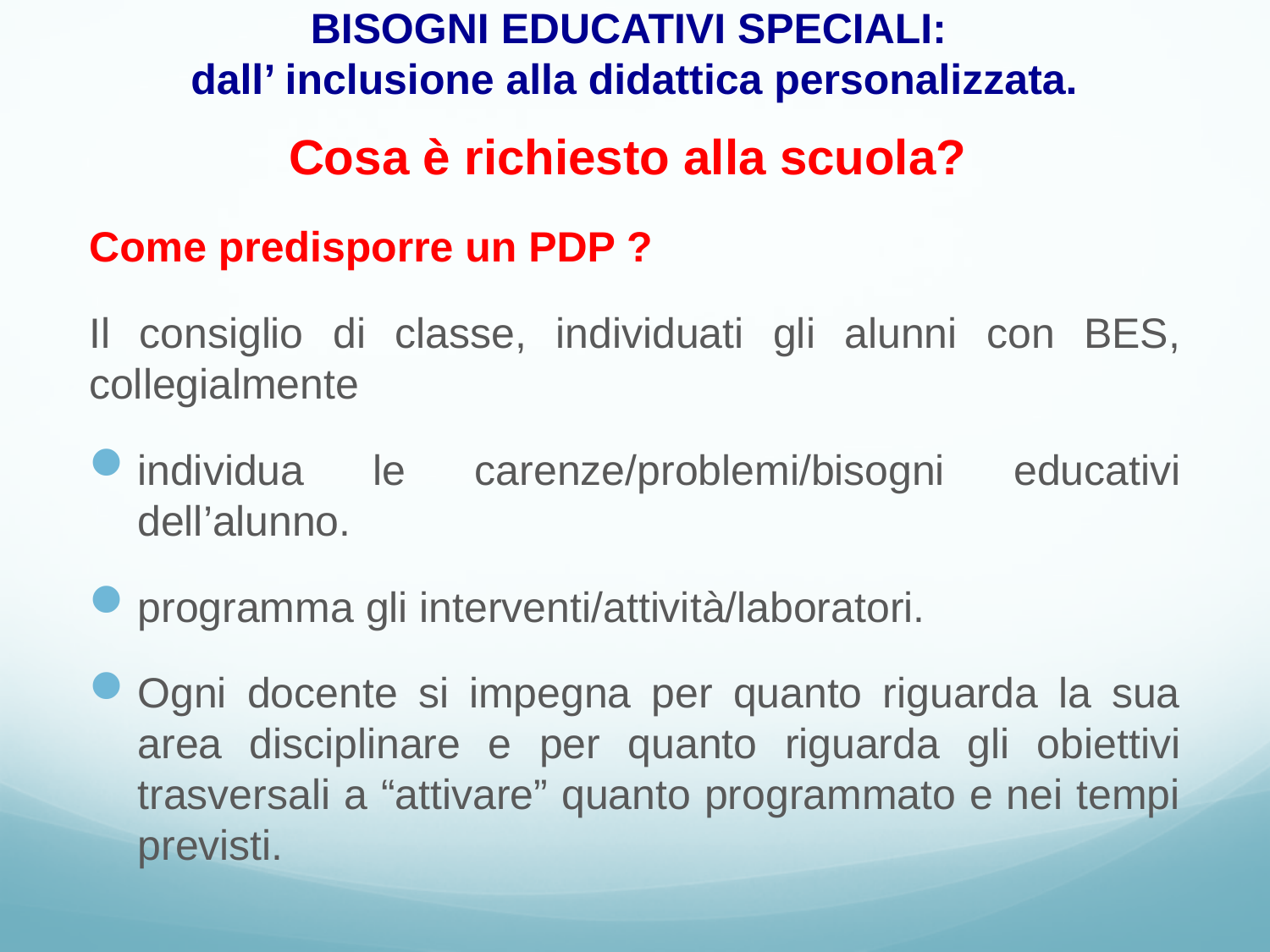

# BISOGNI EDUCATIVI SPECIALI: dall’ inclusione alla didattica personalizzata.
Cosa è richiesto alla scuola?
Come predisporre un PDP ?
Il consiglio di classe, individuati gli alunni con BES, collegialmente
individua le carenze/problemi/bisogni educativi dell’alunno.
programma gli interventi/attività/laboratori.
Ogni docente si impegna per quanto riguarda la sua area disciplinare e per quanto riguarda gli obiettivi trasversali a “attivare” quanto programmato e nei tempi previsti.